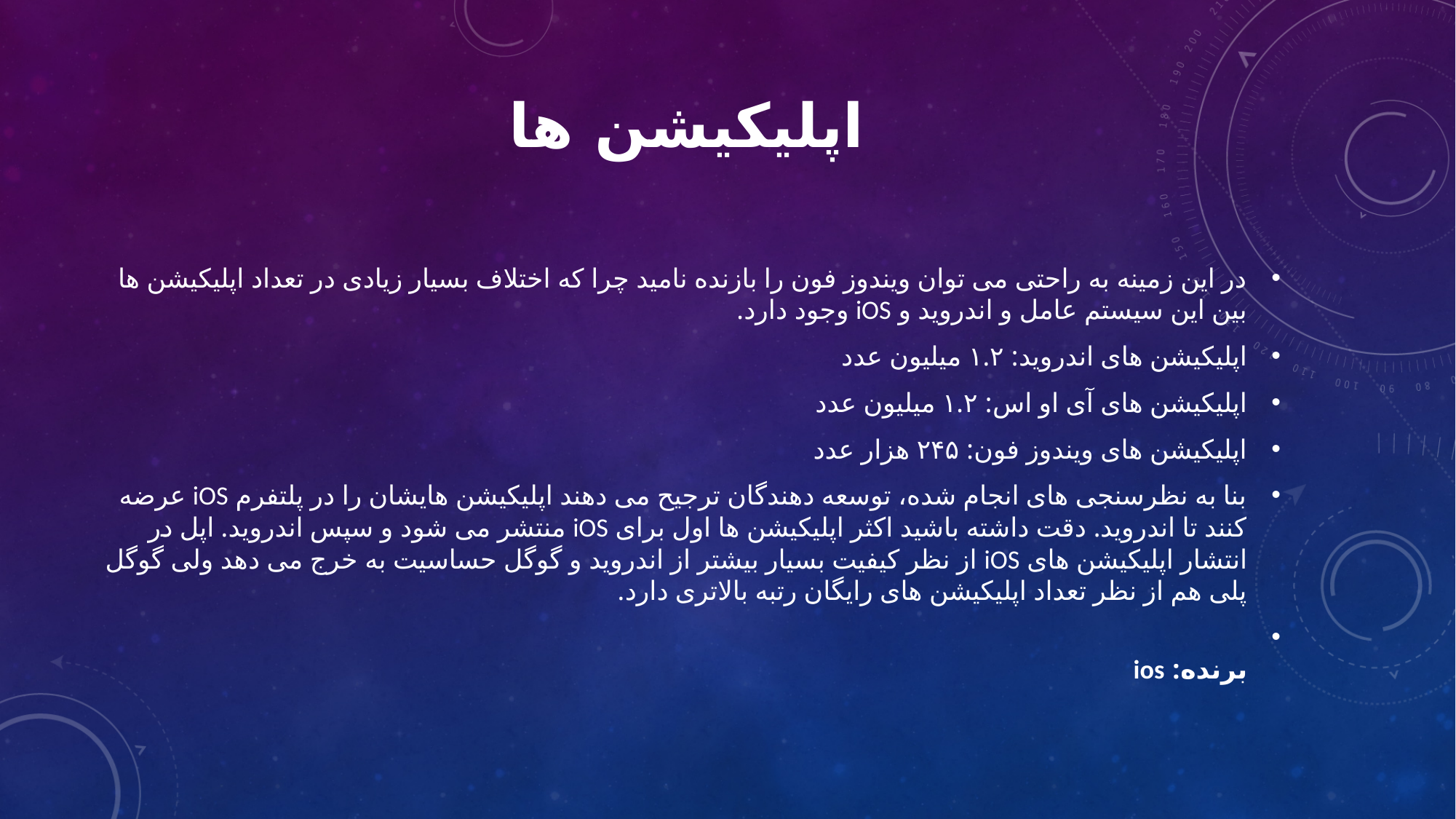

# اپلیکیشن ها
در این زمینه به راحتی می توان ویندوز فون را بازنده نامید چرا که اختلاف بسیار زیادی در تعداد اپلیکیشن ها بین این سیستم عامل و اندروید و iOS وجود دارد.
اپلیکیشن های اندروید: ۱.۲ میلیون عدد
اپلیکیشن های آی او اس: ۱.۲ میلیون عدد
اپلیکیشن های ویندوز فون: ۲۴۵ هزار عدد
بنا به نظرسنجی های انجام شده، توسعه دهندگان ترجیح می دهند اپلیکیشن هایشان را در پلتفرم iOS عرضه کنند تا اندروید. دقت داشته باشید اکثر اپلیکیشن ها اول برای iOS منتشر می شود و سپس اندروید. اپل در انتشار اپلیکیشن های iOS از نظر کیفیت بسیار بیشتر از اندروید و گوگل حساسیت به خرج می دهد ولی گوگل پلی هم از نظر تعداد اپلیکیشن های رایگان رتبه بالاتری دارد.
برنده: ios